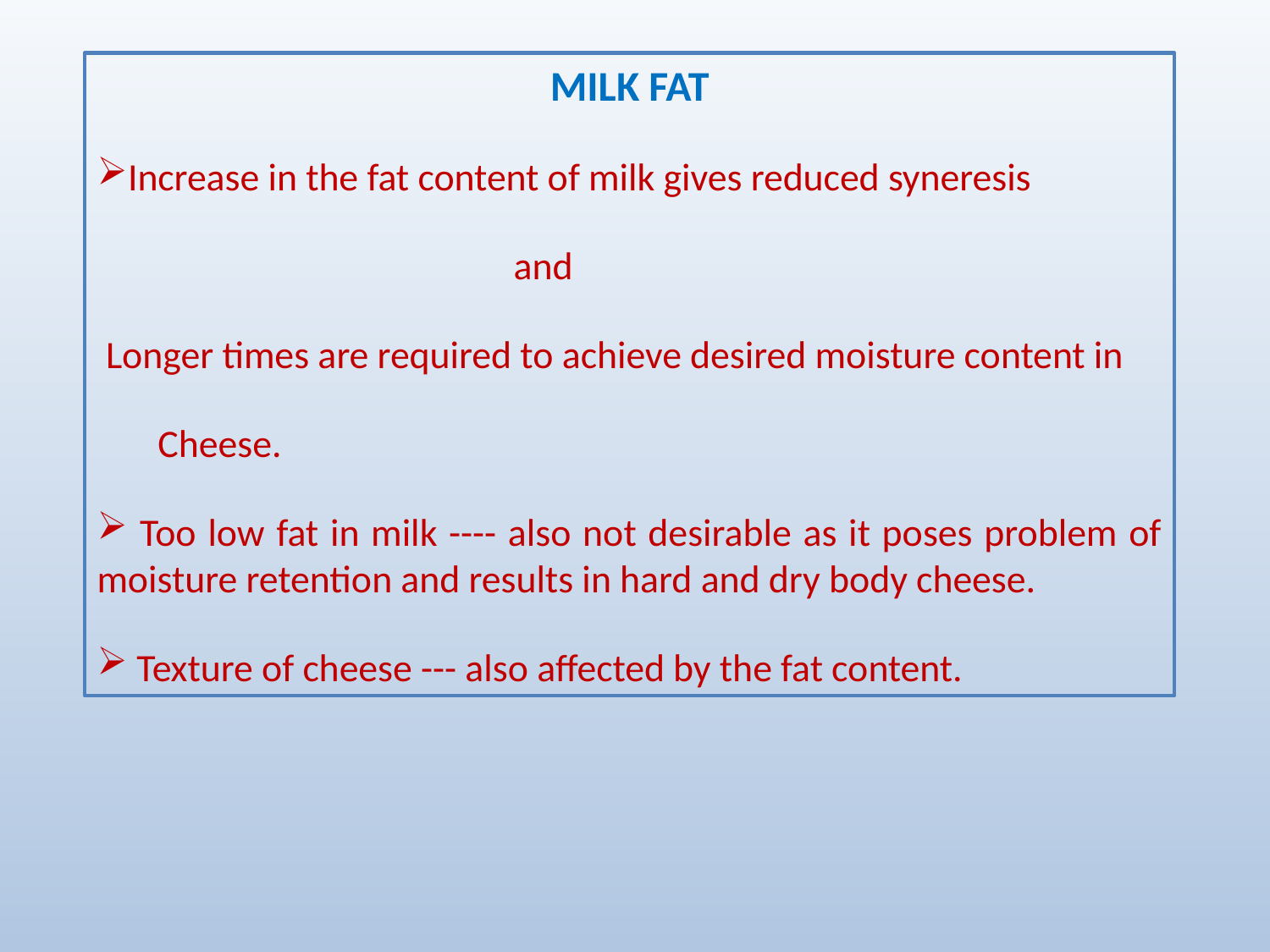

MILK FAT
Increase in the fat content of milk gives reduced syneresis
                                                and
 Longer times are required to achieve desired moisture content in
       Cheese.
 Too low fat in milk ---- also not desirable as it poses problem of moisture retention and results in hard and dry body cheese.
 Texture of cheese --- also affected by the fat content.